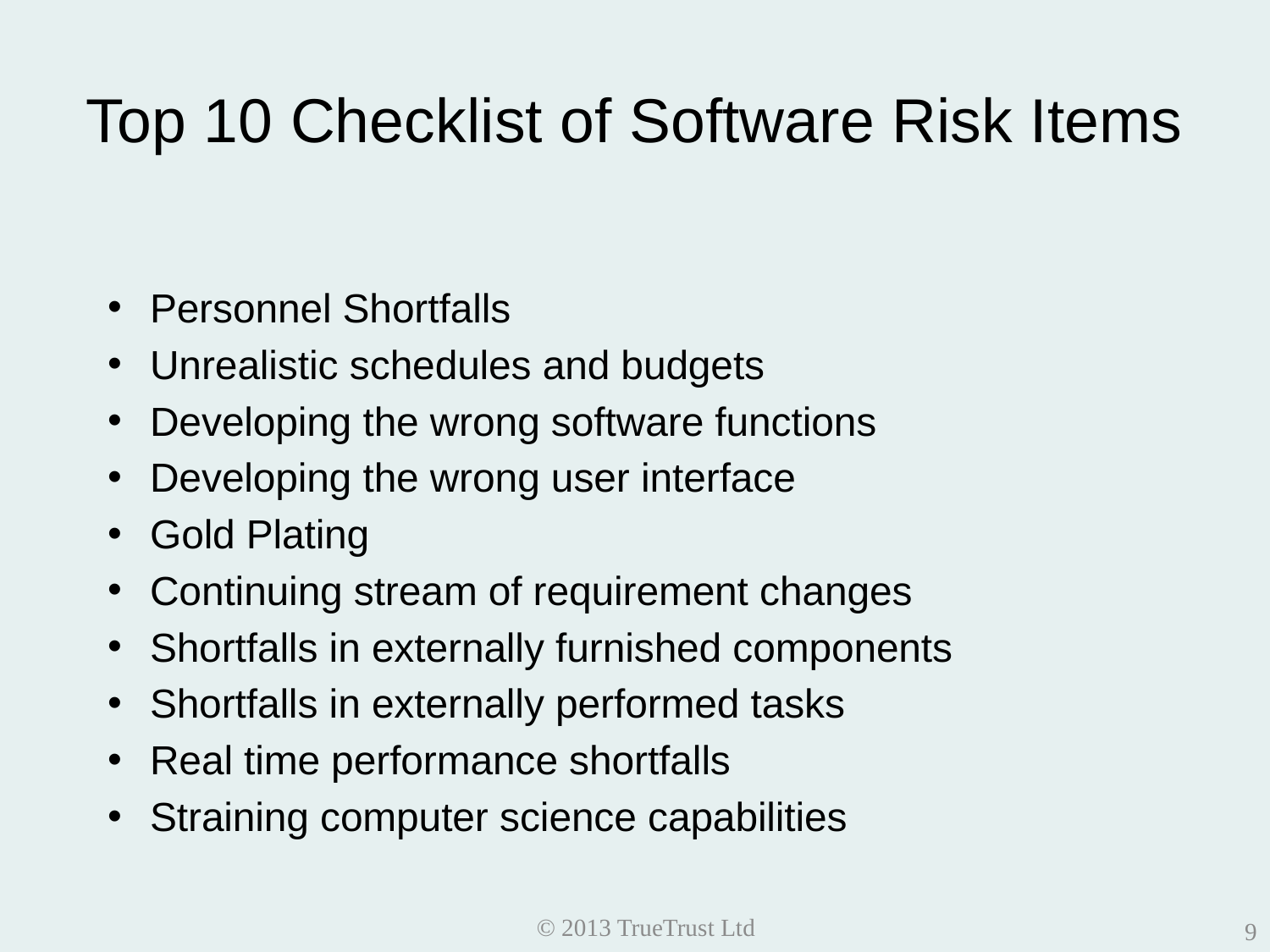

# Top 10 Checklist of Software Risk Items
Personnel Shortfalls
Unrealistic schedules and budgets
Developing the wrong software functions
Developing the wrong user interface
Gold Plating
Continuing stream of requirement changes
Shortfalls in externally furnished components
Shortfalls in externally performed tasks
Real time performance shortfalls
Straining computer science capabilities
© 2013 TrueTrust Ltd
9